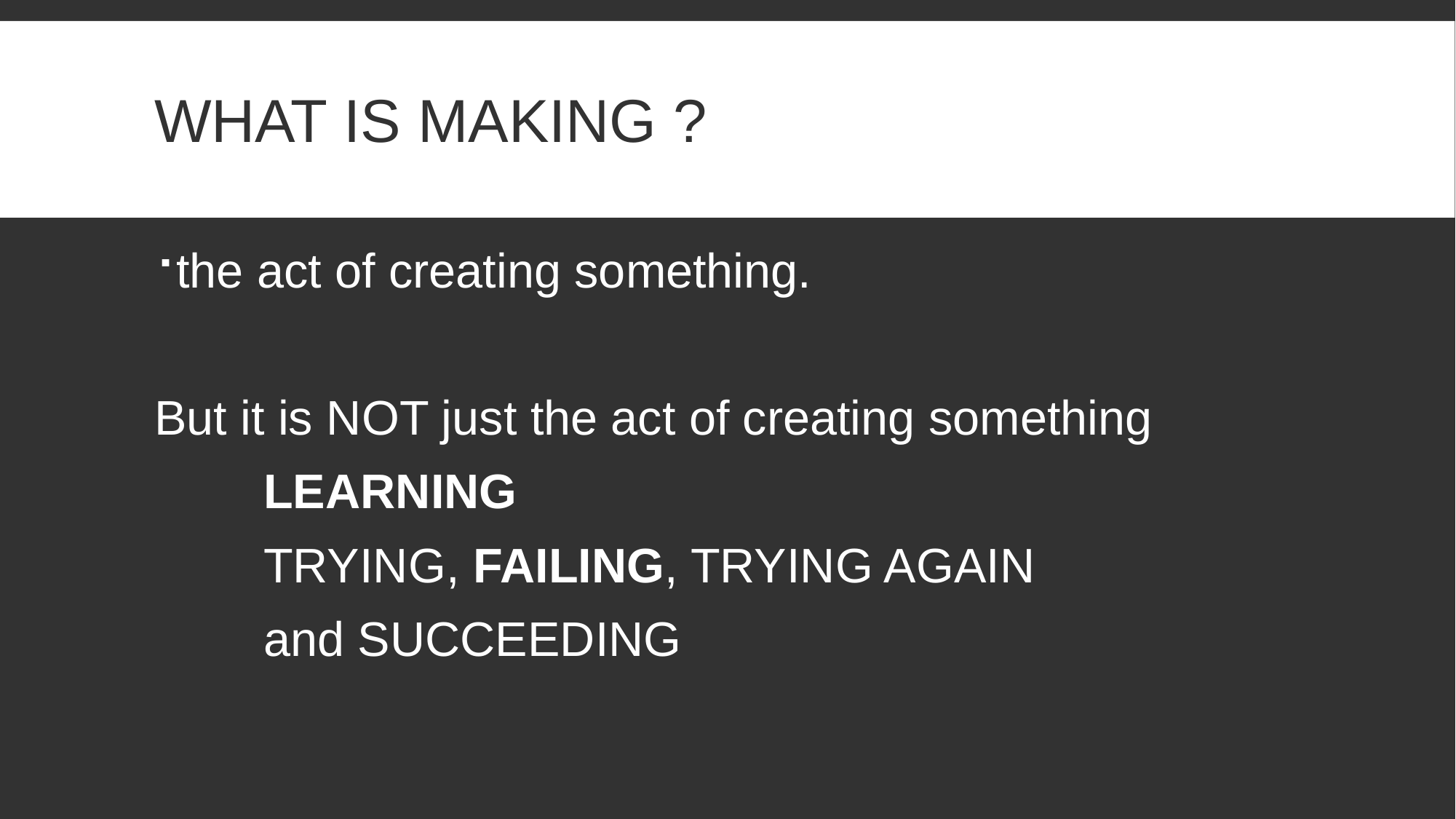

# What is MAKING ?
the act of creating something.

But it is NOT just the act of creating something
	LEARNING
	TRYING, FAILING, TRYING AGAIN
	and SUCCEEDING